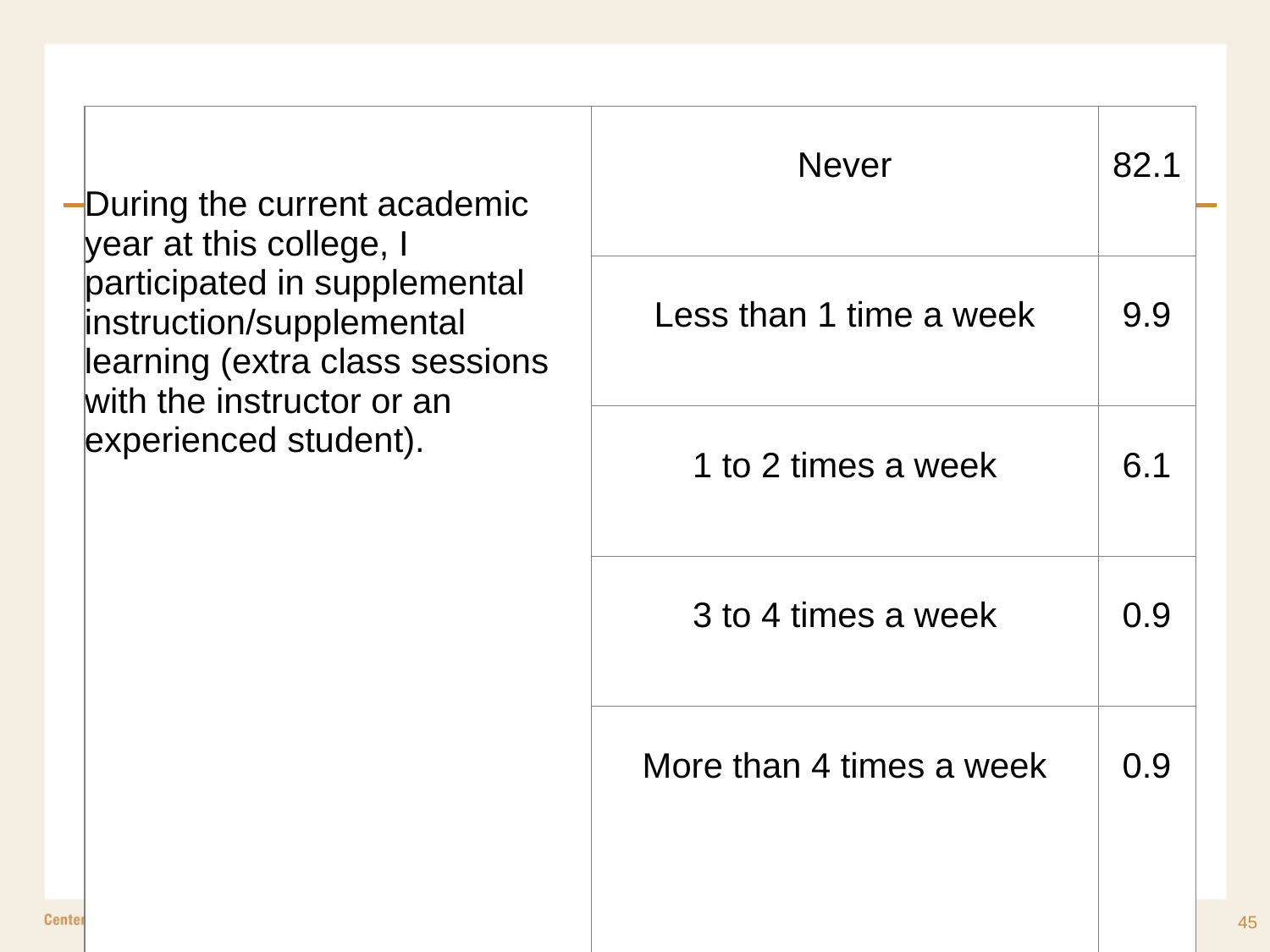

| During the current academic year at this college, I participated in supplemental instruction/supplemental learning (extra class sessions with the instructor or an experienced student). | Never | 82.1 |
| --- | --- | --- |
|  | Less than 1 time a week | 9.9 |
|  | 1 to 2 times a week | 6.1 |
|  | 3 to 4 times a week | 0.9 |
|  | More than 4 times a week | 0.9 |
45